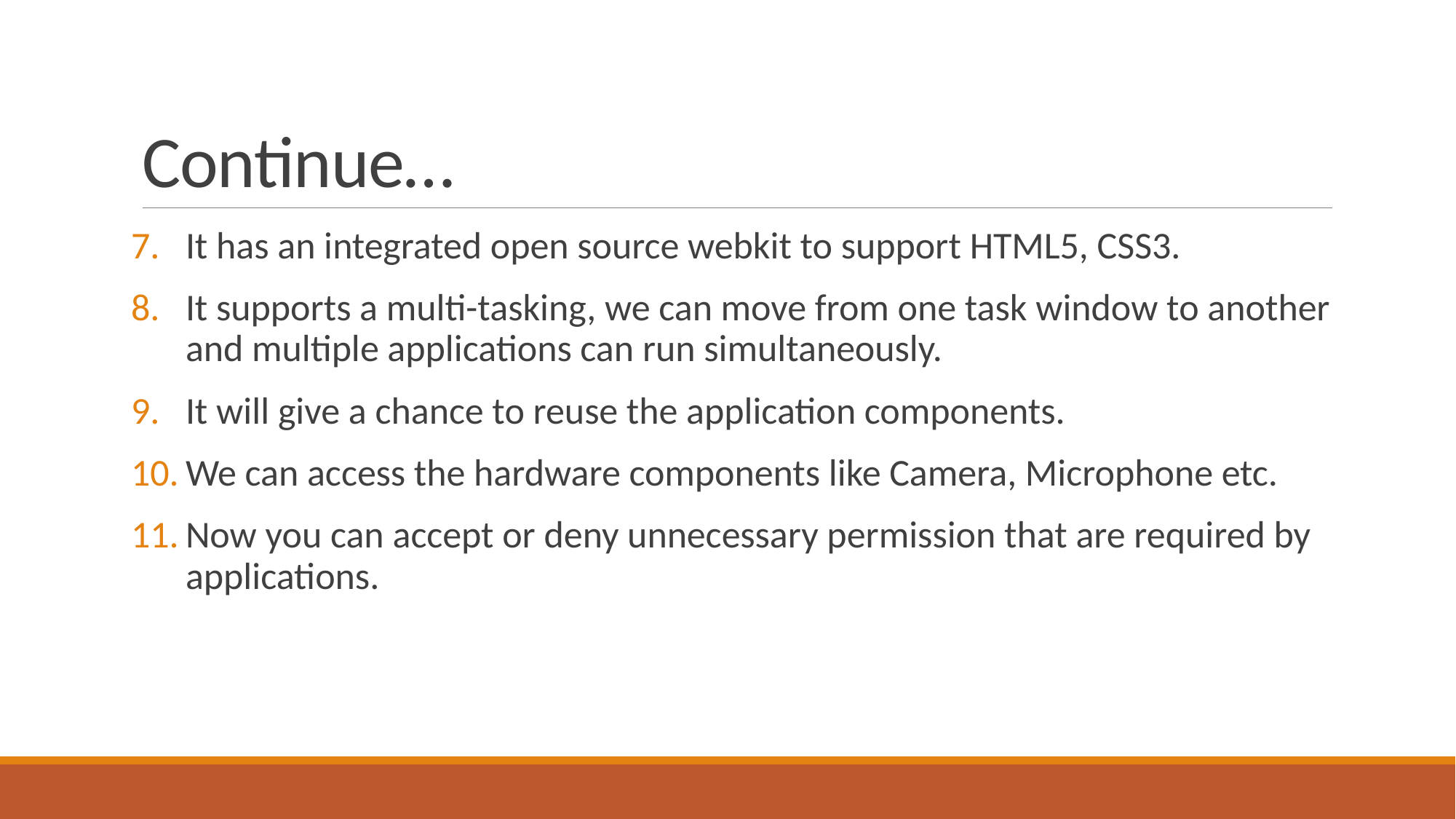

# Continue…
It has an integrated open source webkit to support HTML5, CSS3.
It supports a multi-tasking, we can move from one task window to another and multiple applications can run simultaneously.
It will give a chance to reuse the application components.
We can access the hardware components like Camera, Microphone etc.
Now you can accept or deny unnecessary permission that are required by applications.